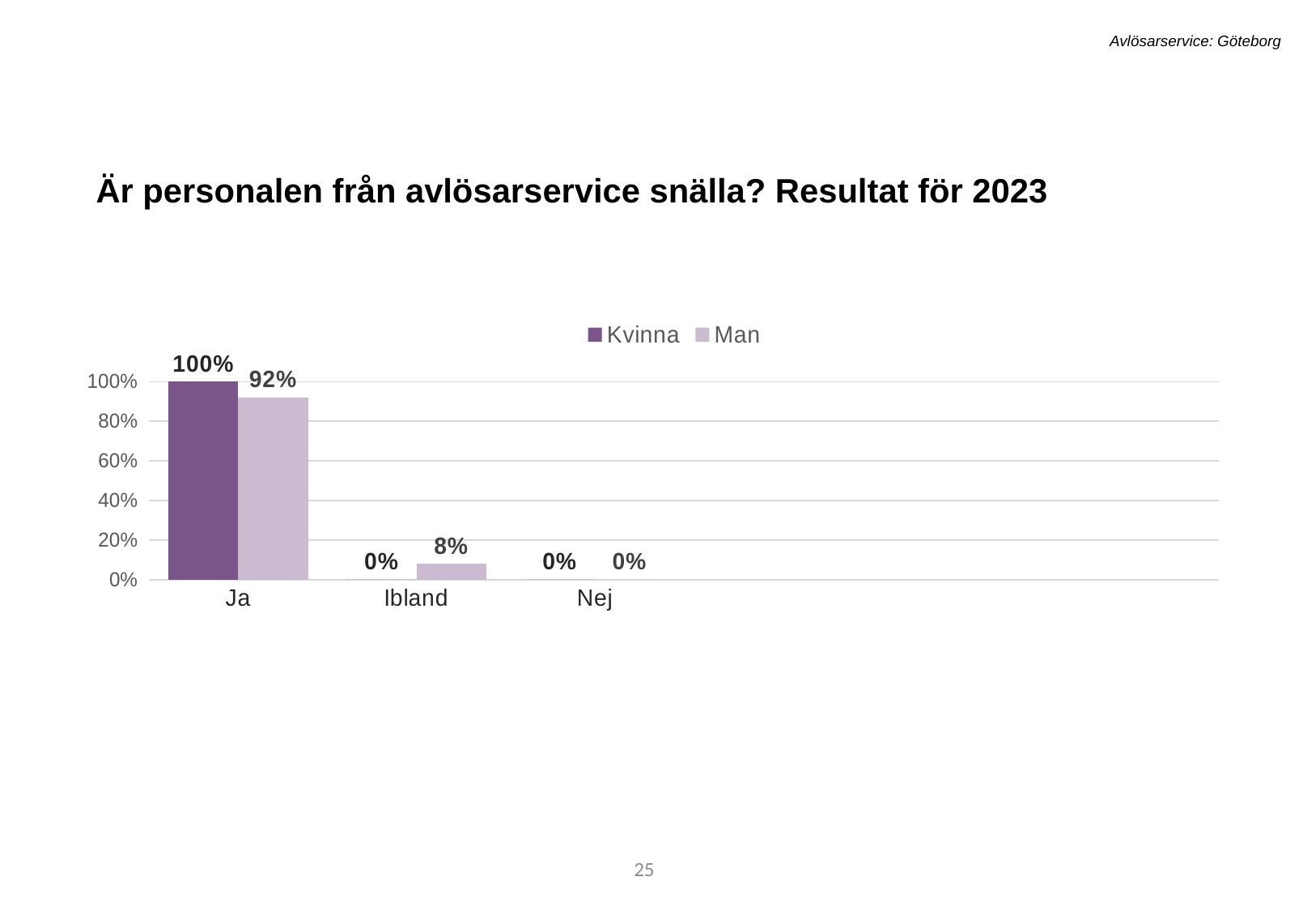

Avlösarservice: Göteborg
Är personalen från avlösarservice snälla? Resultat för 2023

[unsupported chart]

25